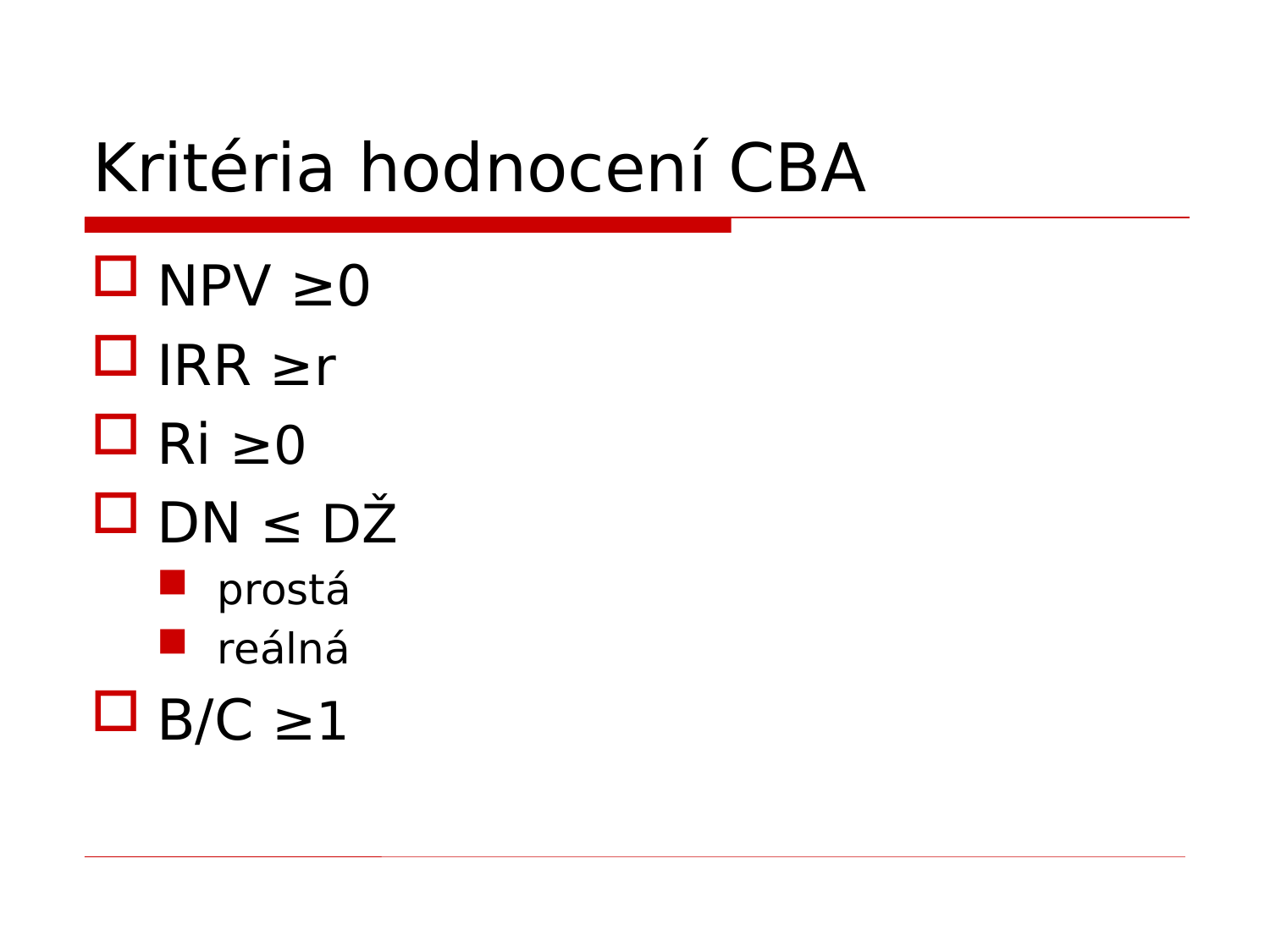

# Kritéria hodnocení CBA
NPV ≥0
IRR ≥r
Ri ≥0
DN ≤ DŽ
prostá
reálná
B/C ≥1